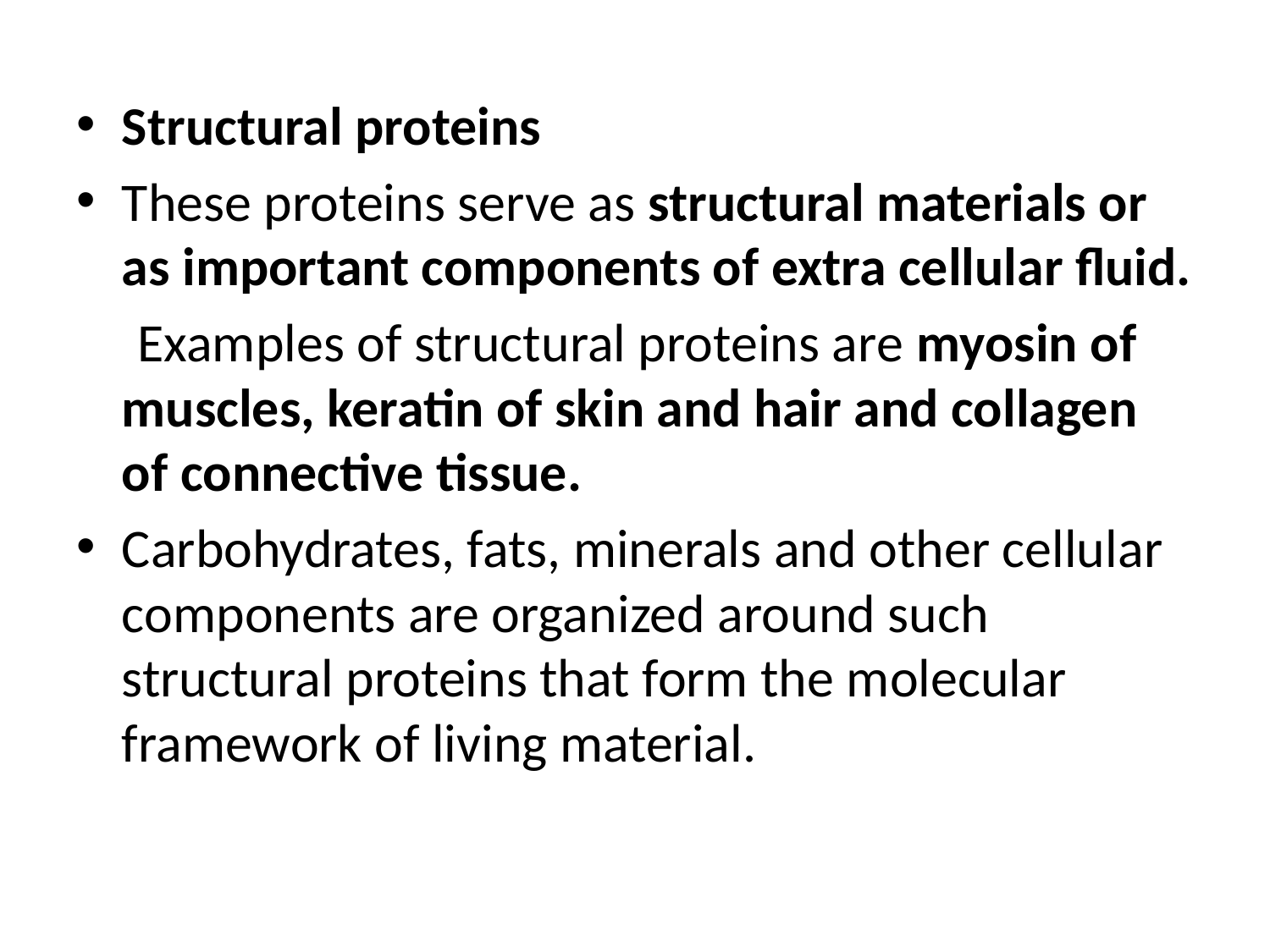

Structural proteins
These proteins serve as structural materials or as important components of extra cellular fluid.
     Examples of structural proteins are myosin of muscles, keratin of skin and hair and collagen of connective tissue.
Carbohydrates, fats, minerals and other cellular components are organized around such structural proteins that form the molecular framework of living material.